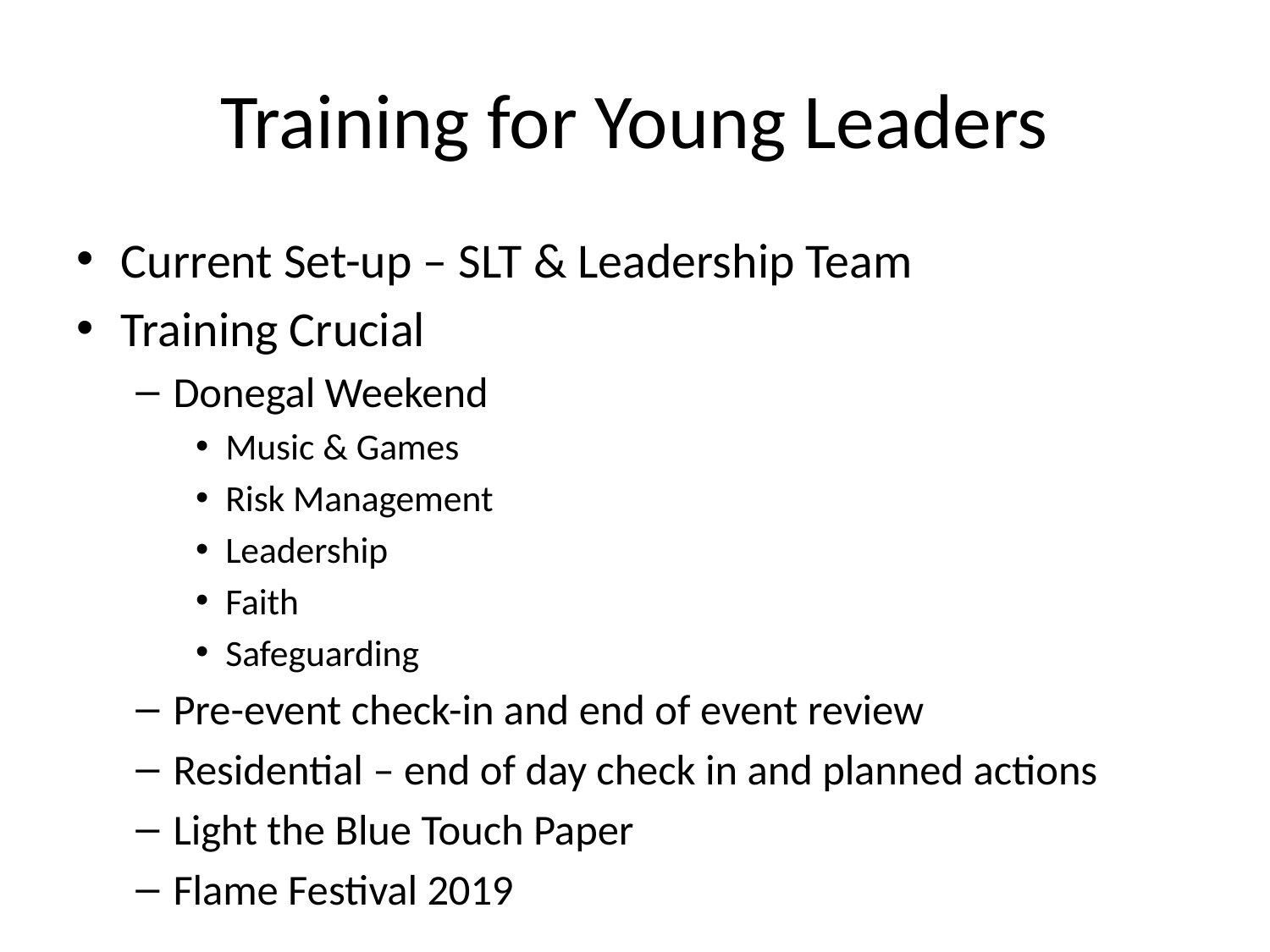

# Training for Young Leaders
Current Set-up – SLT & Leadership Team
Training Crucial
Donegal Weekend
Music & Games
Risk Management
Leadership
Faith
Safeguarding
Pre-event check-in and end of event review
Residential – end of day check in and planned actions
Light the Blue Touch Paper
Flame Festival 2019